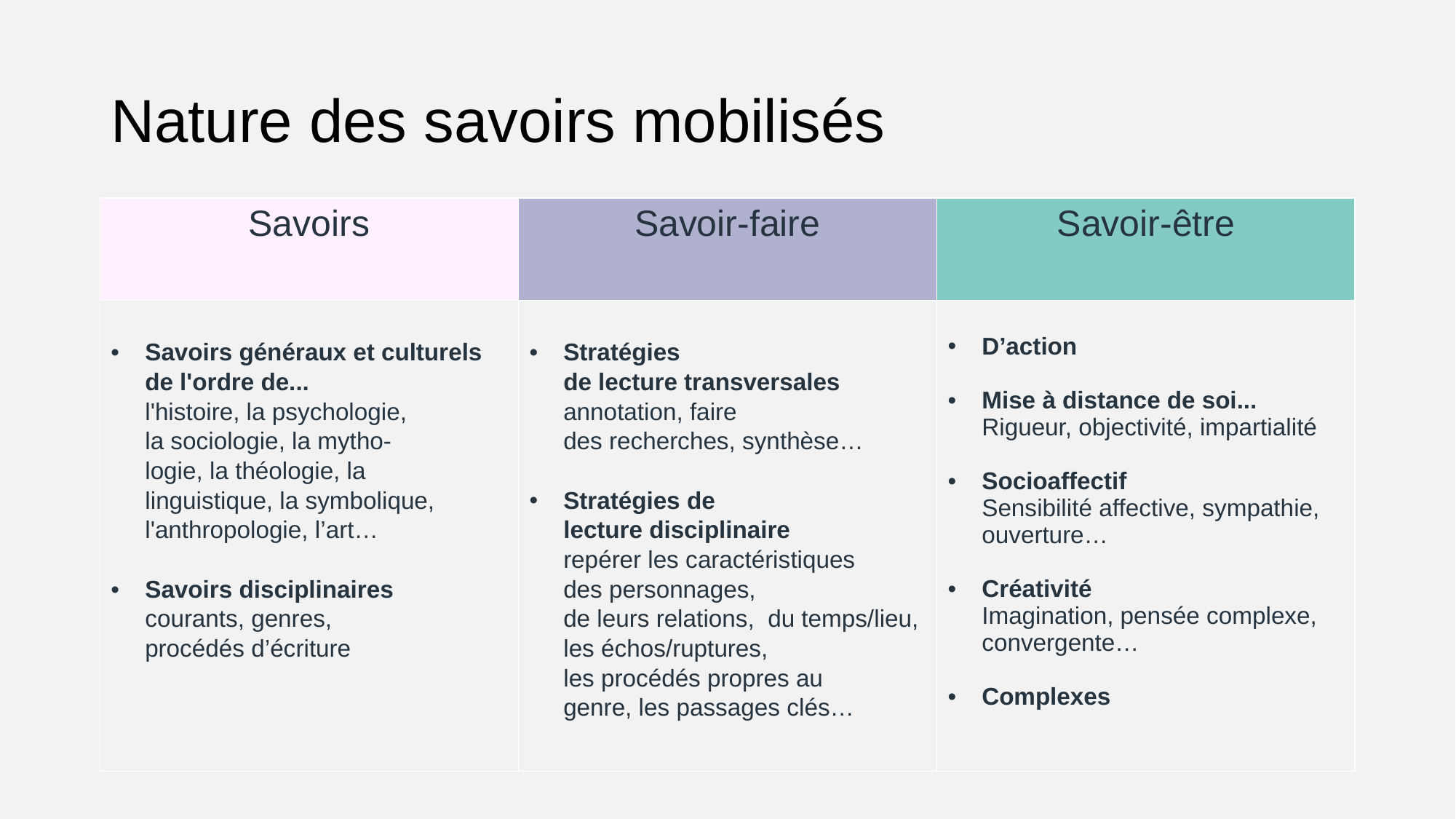

# Nature des savoirs mobilisés
| Savoirs | Savoir-faire | Savoir-être |
| --- | --- | --- |
| Savoirs généraux et culturels de l'ordre de...​ l'histoire, la psychologie, la sociologie, la mytho-logie, la théologie, la linguistique, la symbolique, l'anthropologie, l’art… Savoirs disciplinaires courants, genres, procédés d’écriture | Stratégies de lecture transversales​ annotation, faire des recherches, synthèse… Stratégies de lecture disciplinaire repérer les caractéristiques des personnages, de leurs relations,  du temps/lieu, les échos/ruptures, les procédés propres au genre, les passages clés… | D’action Mise à distance de soi... Rigueur, objectivité, impartialité Socioaffectif Sensibilité affective, sympathie, ouverture… Créativité Imagination, pensée complexe, convergente… Complexes |